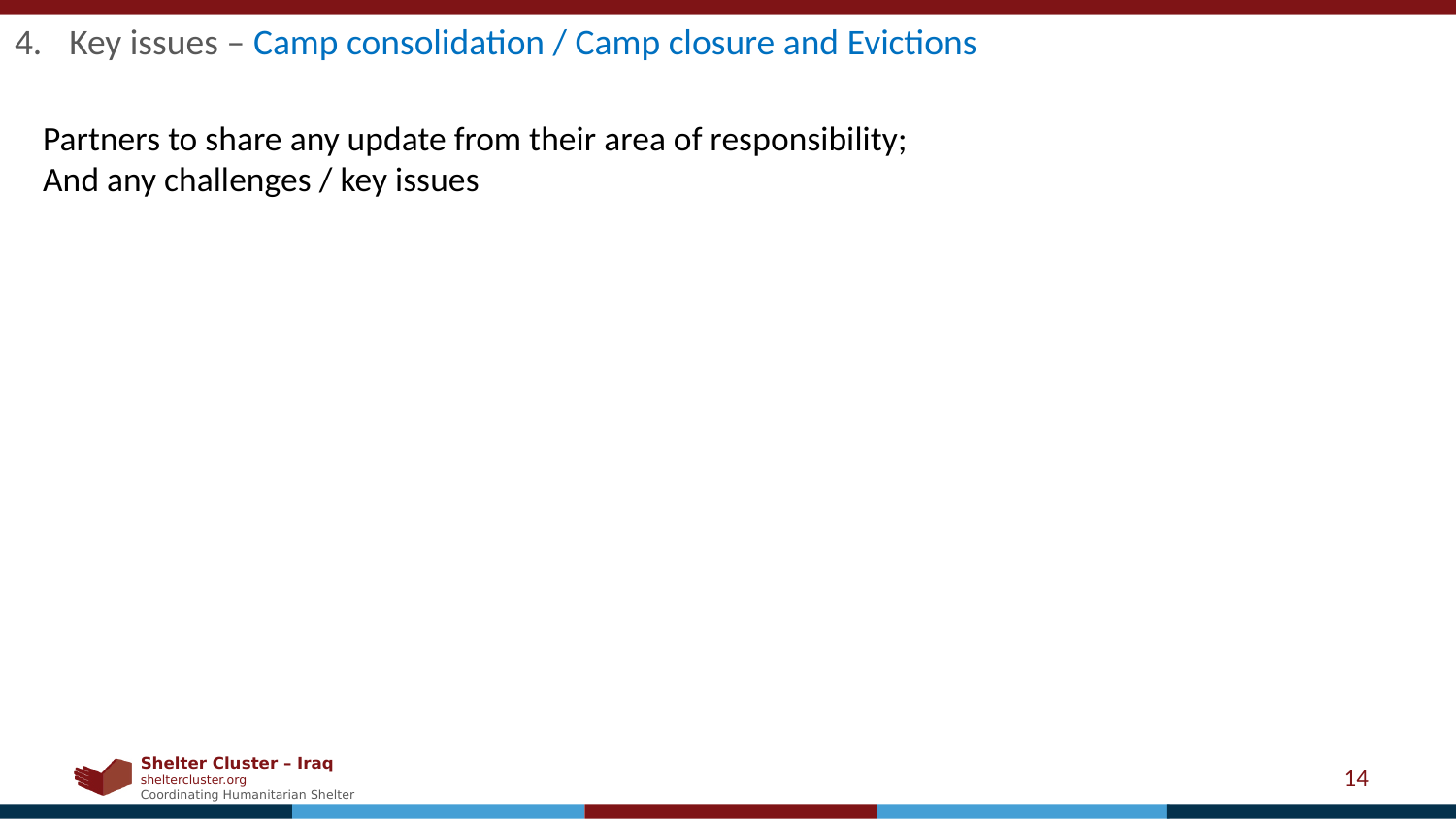

Key issues – Camp consolidation / Camp closure and Evictions
Partners to share any update from their area of responsibility;
And any challenges / key issues

14